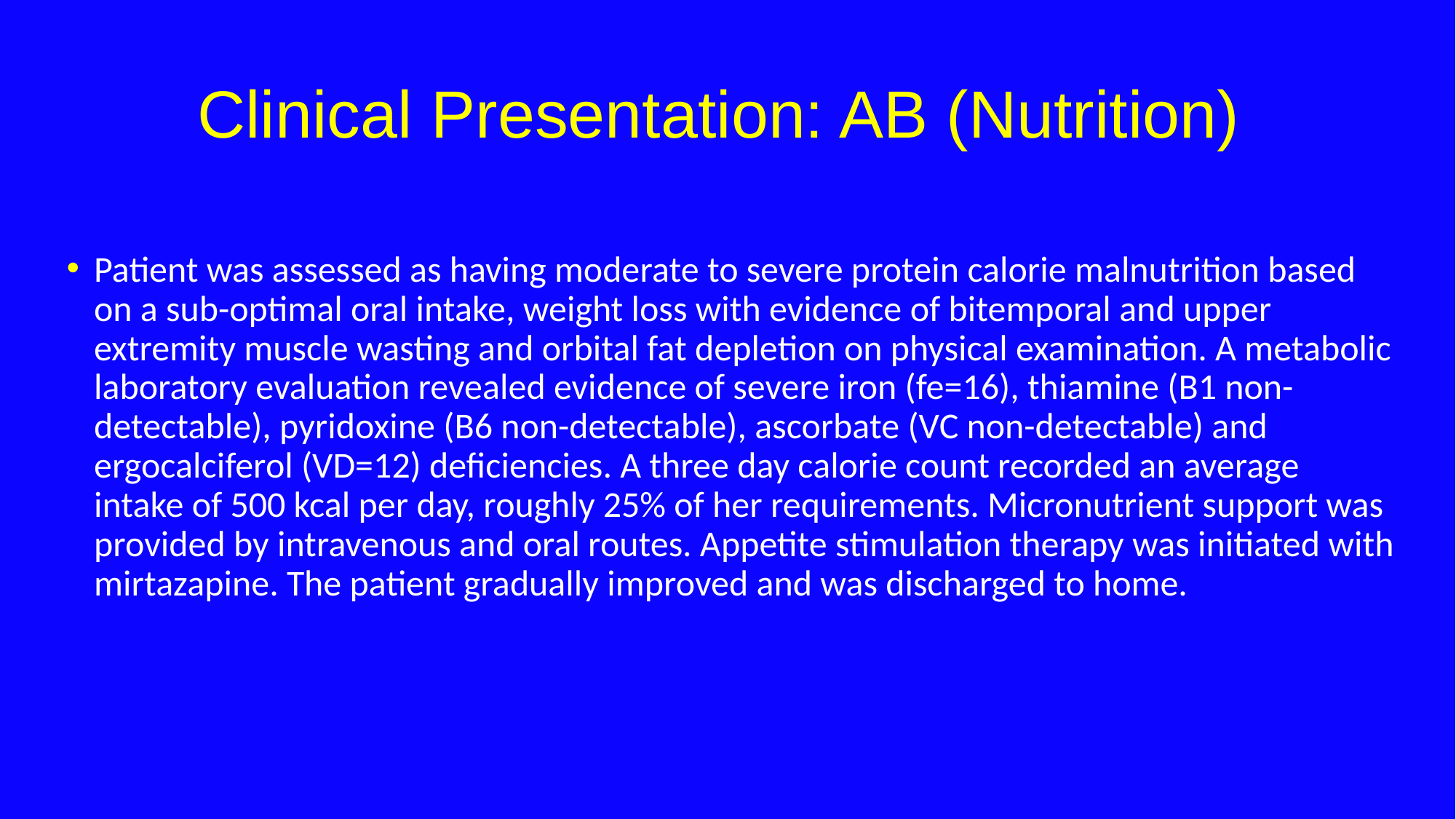

# Clinical Presentation: AB (Nutrition)

Patient was assessed as having moderate to severe protein calorie malnutrition based on a sub-optimal oral intake, weight loss with evidence of bitemporal and upper extremity muscle wasting and orbital fat depletion on physical examination. A metabolic laboratory evaluation revealed evidence of severe iron (fe=16), thiamine (B1 non-detectable), pyridoxine (B6 non-detectable), ascorbate (VC non-detectable) and ergocalciferol (VD=12) deficiencies. A three day calorie count recorded an average intake of 500 kcal per day, roughly 25% of her requirements. Micronutrient support was provided by intravenous and oral routes. Appetite stimulation therapy was initiated with mirtazapine. The patient gradually improved and was discharged to home.